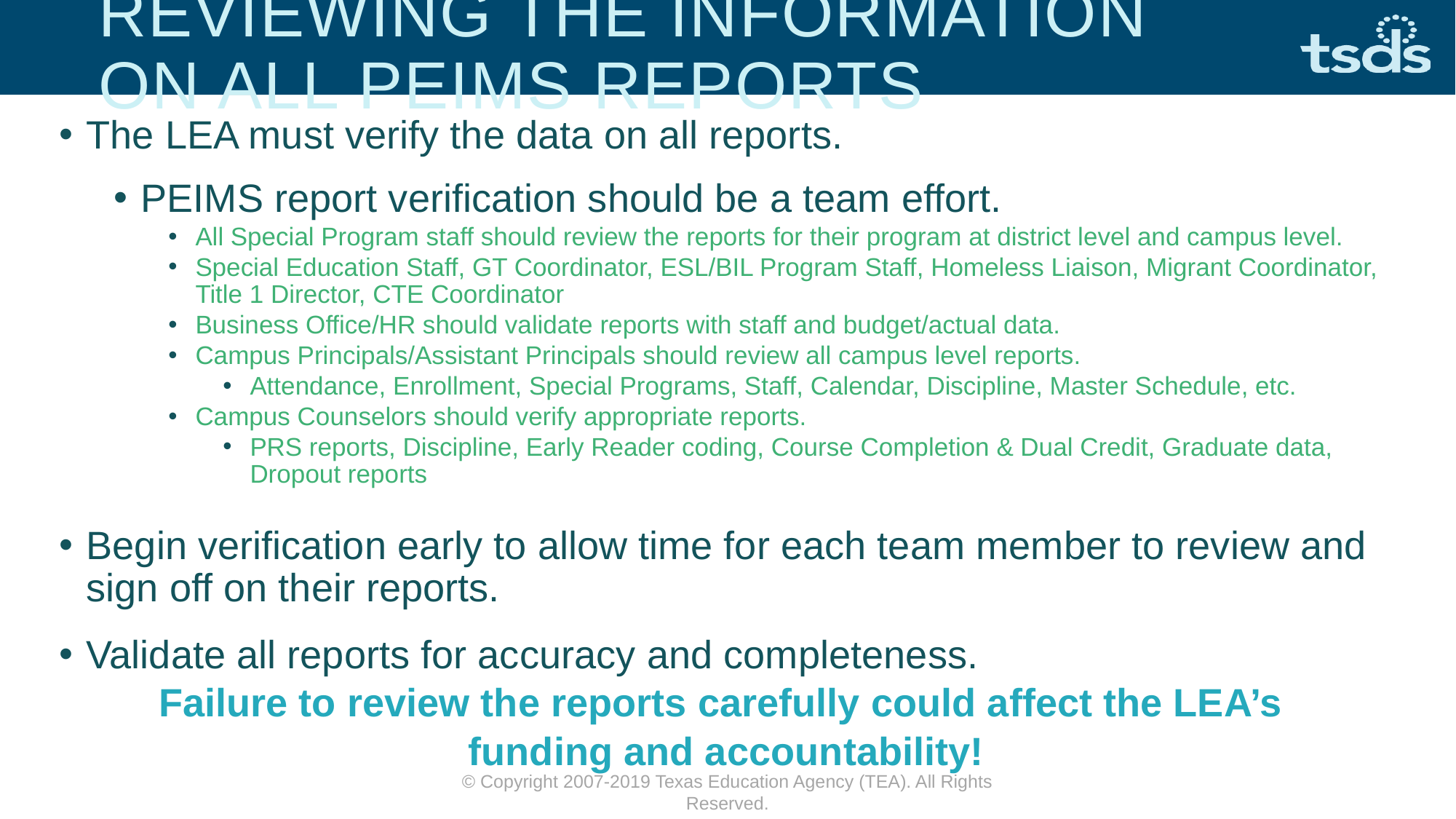

# Reviewing the Information on all PEIMS Reports
The LEA must verify the data on all reports.

PEIMS report verification should be a team effort.
All Special Program staff should review the reports for their program at district level and campus level.
Special Education Staff, GT Coordinator, ESL/BIL Program Staff, Homeless Liaison, Migrant Coordinator, Title 1 Director, CTE Coordinator
Business Office/HR should validate reports with staff and budget/actual data.
Campus Principals/Assistant Principals should review all campus level reports.
Attendance, Enrollment, Special Programs, Staff, Calendar, Discipline, Master Schedule, etc.
Campus Counselors should verify appropriate reports.
PRS reports, Discipline, Early Reader coding, Course Completion & Dual Credit, Graduate data, Dropout reports

Begin verification early to allow time for each team member to review and sign off on their reports.

Validate all reports for accuracy and completeness.
Failure to review the reports carefully could affect the LEA’s
funding and accountability!